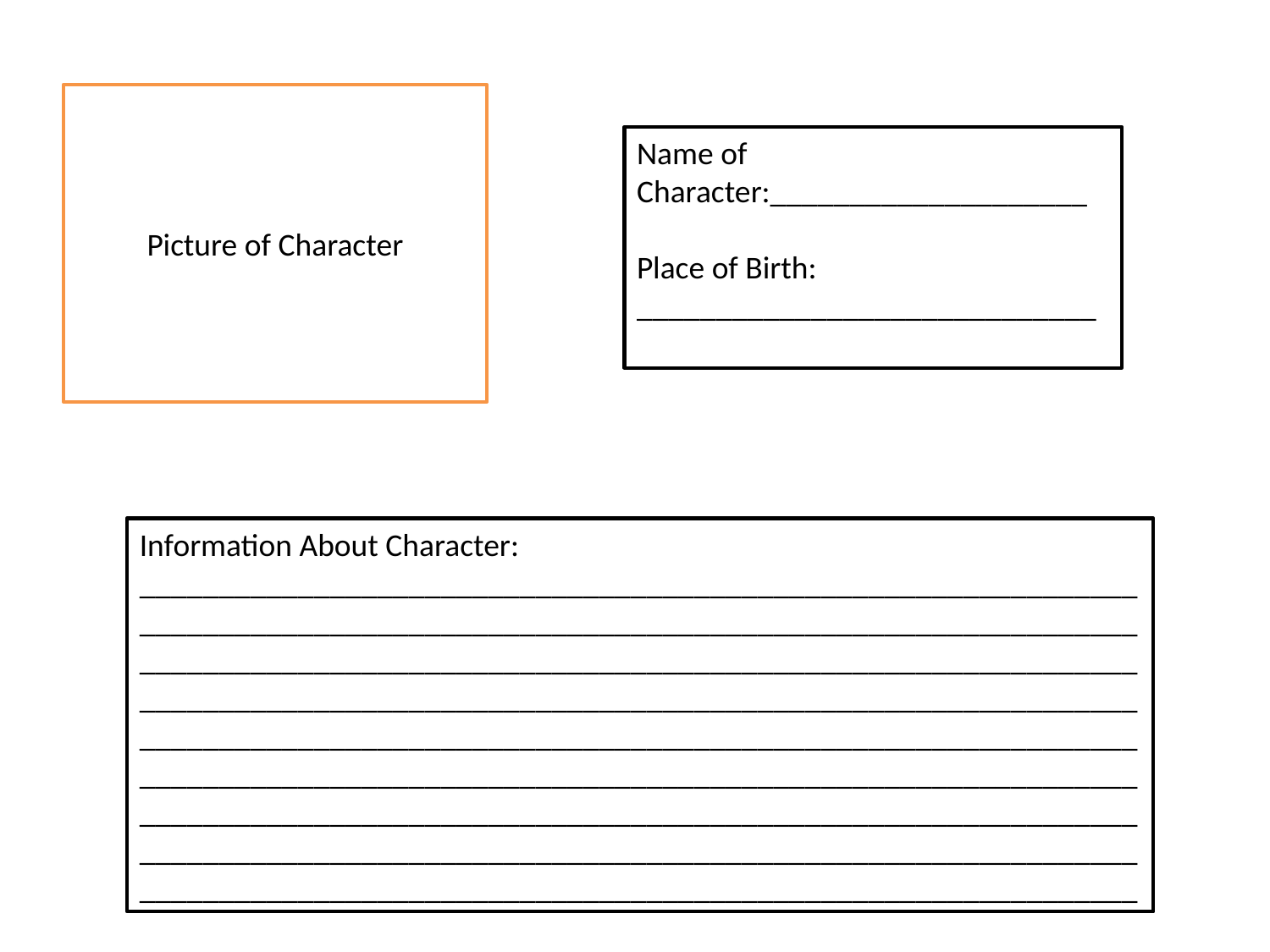

Picture of Character
Name of Character:____________________

Place of Birth: _____________________________

Information About Character: _______________________________________________________________________________________________________________________________________________________________________________________________________________________________________________________________________________________________________________________________________________________________________________________________________________________________________________________________________________________________________________________________________________________________________________________